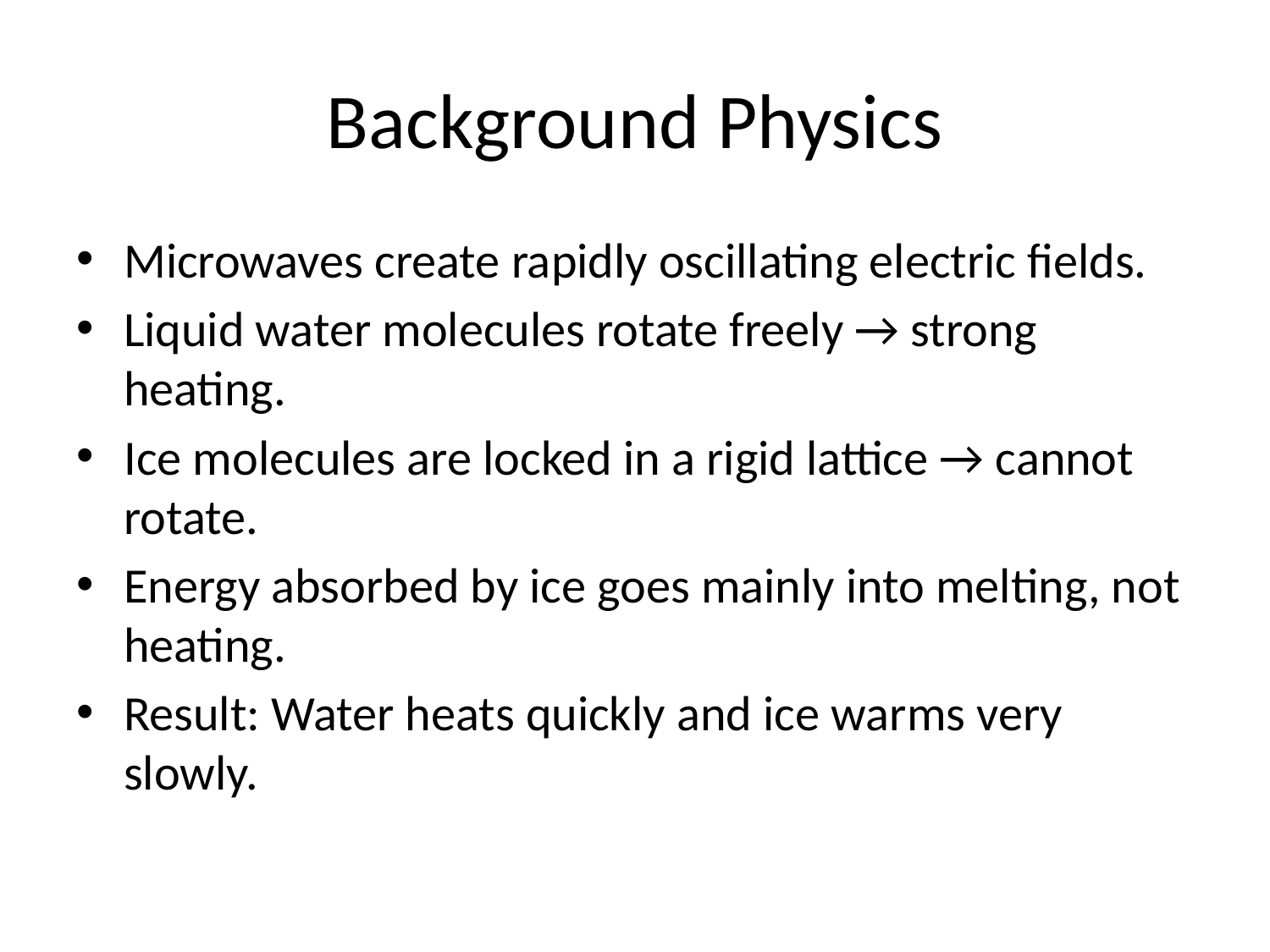

# Background Physics
Microwaves create rapidly oscillating electric fields.
Liquid water molecules rotate freely → strong heating.
Ice molecules are locked in a rigid lattice → cannot rotate.
Energy absorbed by ice goes mainly into melting, not heating.
Result: Water heats quickly and ice warms very slowly.